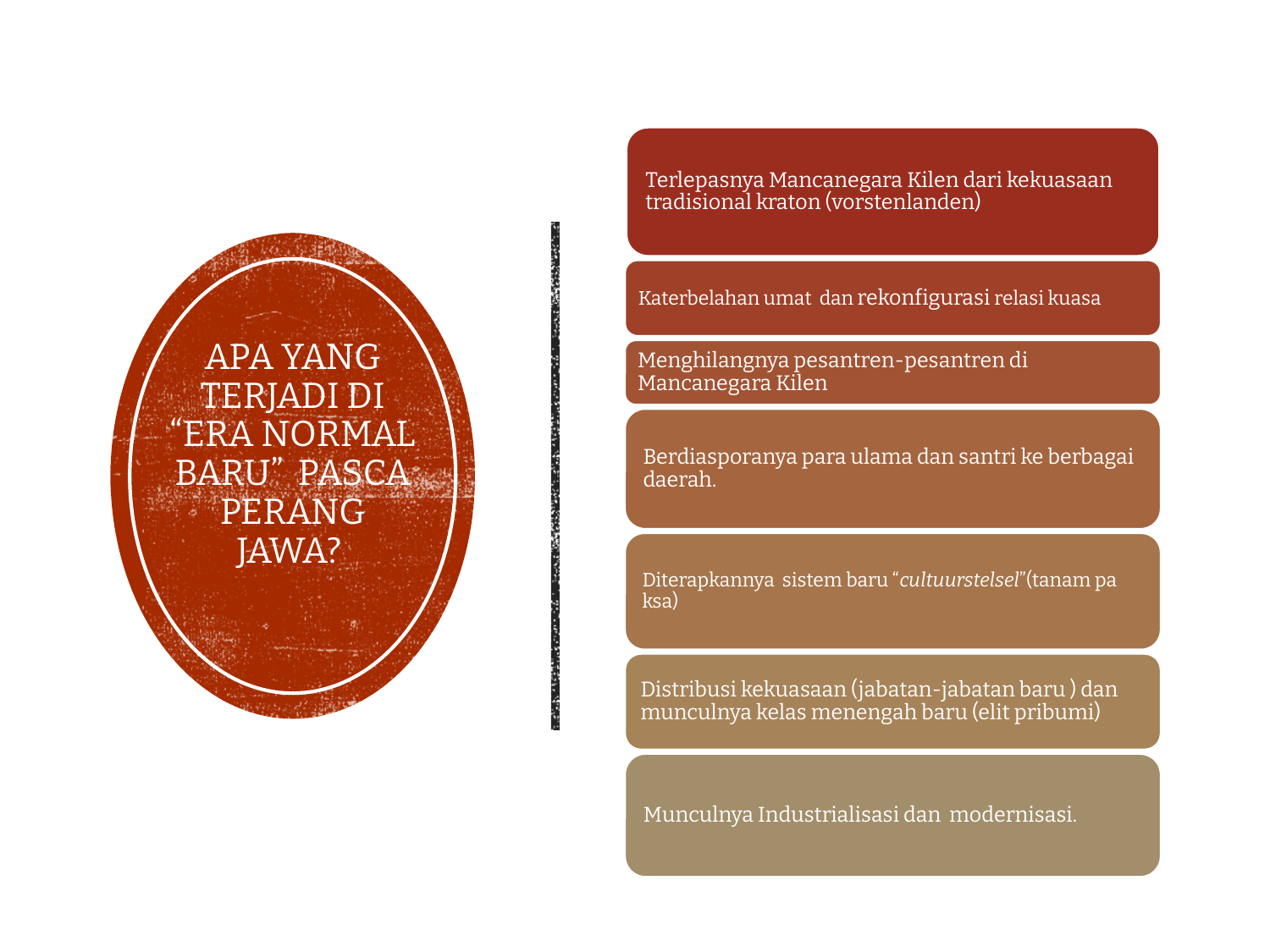

Terlepasnya Mancanegara Kilen dari kekuasaan tradisional kraton (vorstenlanden)
Katerbelahan umat  dan rekonfigurasi relasi kuasa
Menghilangnya pesantren-pesantren di Mancanegara Kilen
Berdiasporanya para ulama dan santri ke berbagai daerah.
Diterapkannya  sistem baru “cultuurstelsel”(tanam pa ksa)
Distribusi kekuasaan (jabatan-jabatan baru ) dan munculnya kelas menengah baru (elit pribumi)
Munculnya Industrialisasi dan  modernisasi.

# Apa yang terjadi di “era normal baru”  Pasca Perang Jawa?